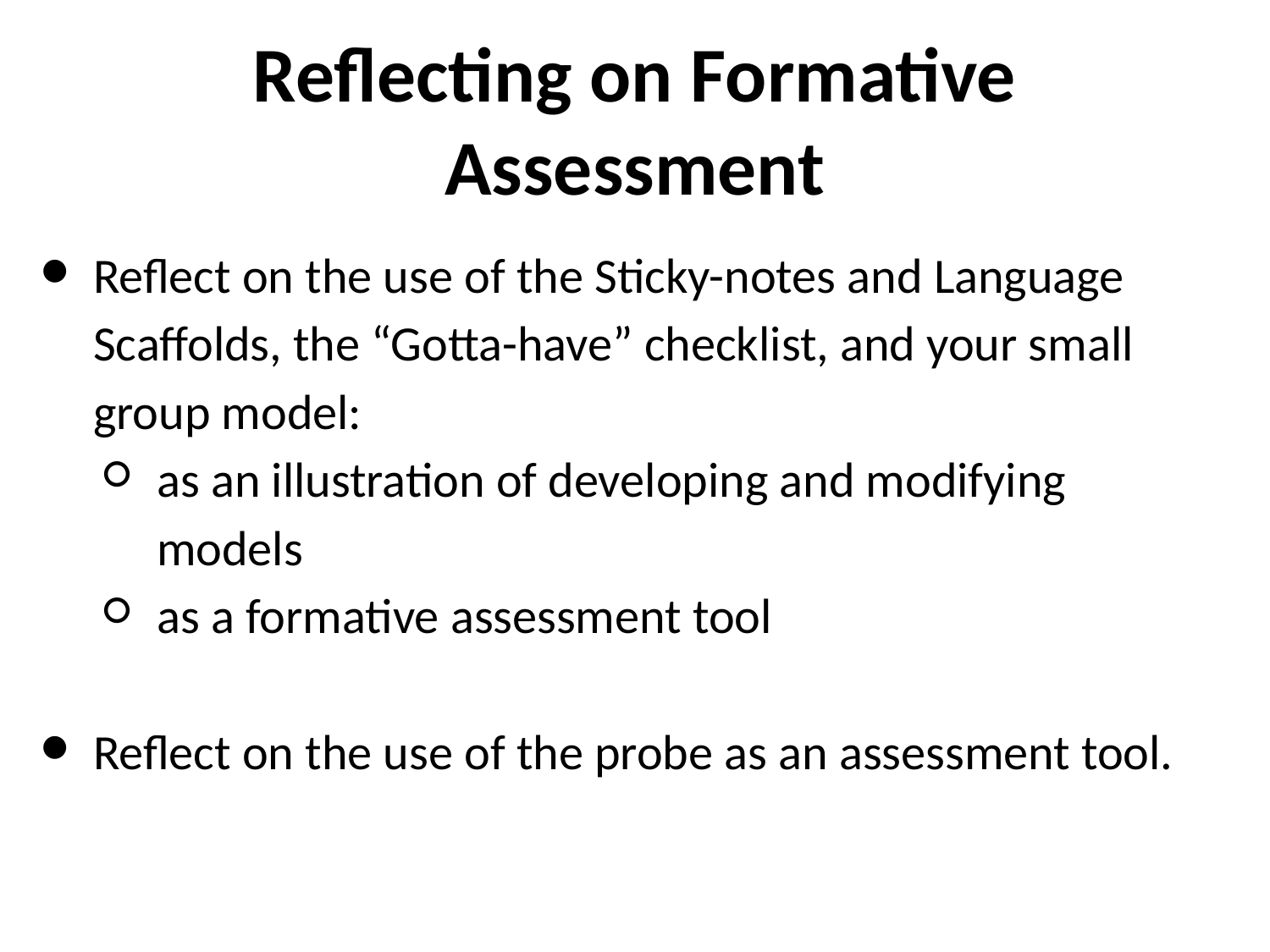

# Reflecting on Formative Assessment
Reflect on the use of the Sticky-notes and Language Scaffolds, the “Gotta-have” checklist, and your small group model:
as an illustration of developing and modifying models
as a formative assessment tool

Reflect on the use of the probe as an assessment tool.